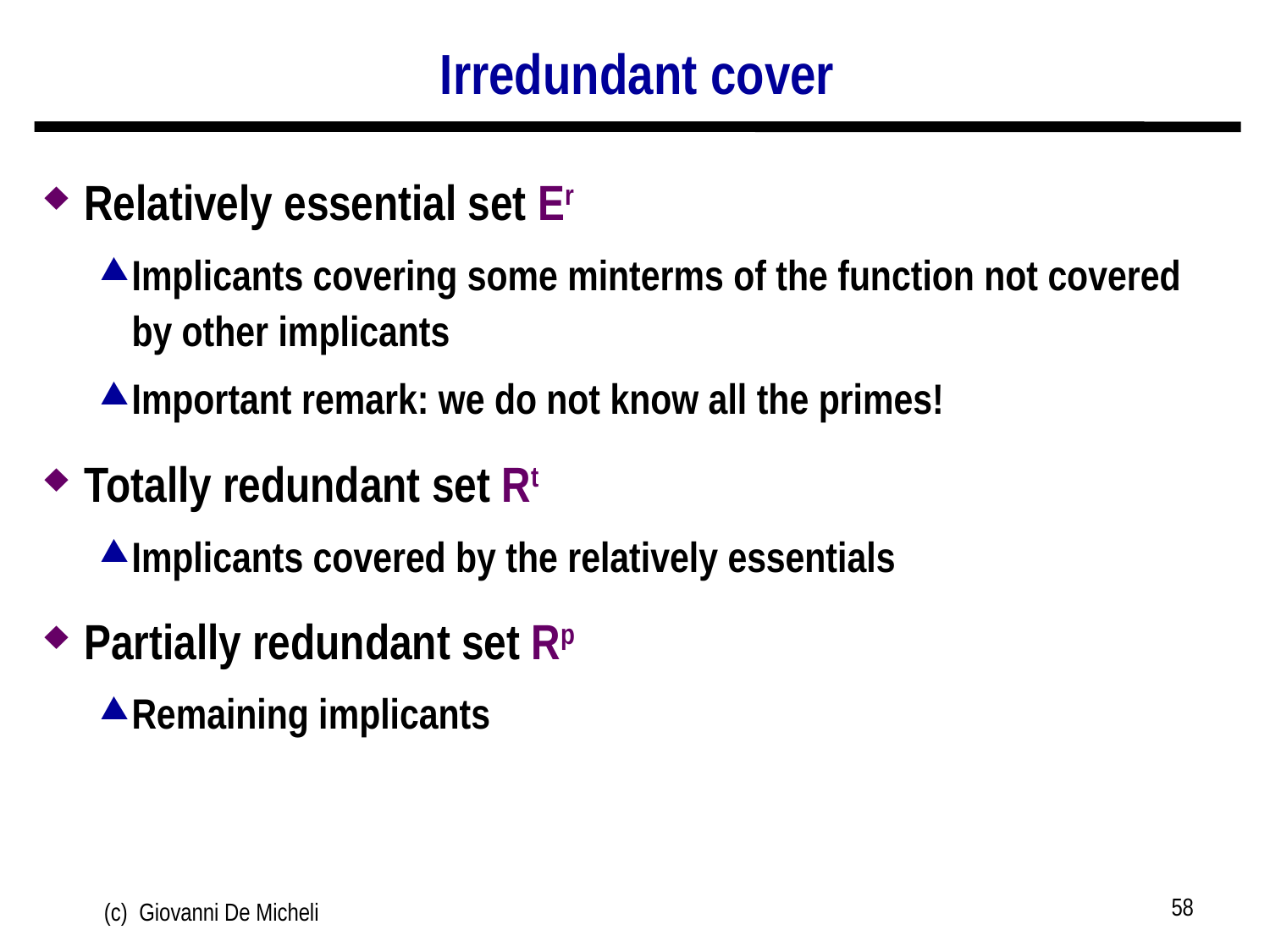

# Irredundant cover
Relatively essential set Er
Implicants covering some minterms of the function not covered by other implicants
Important remark: we do not know all the primes!
Totally redundant set Rt
Implicants covered by the relatively essentials
Partially redundant set Rp
Remaining implicants
58
(c)  Giovanni De Micheli